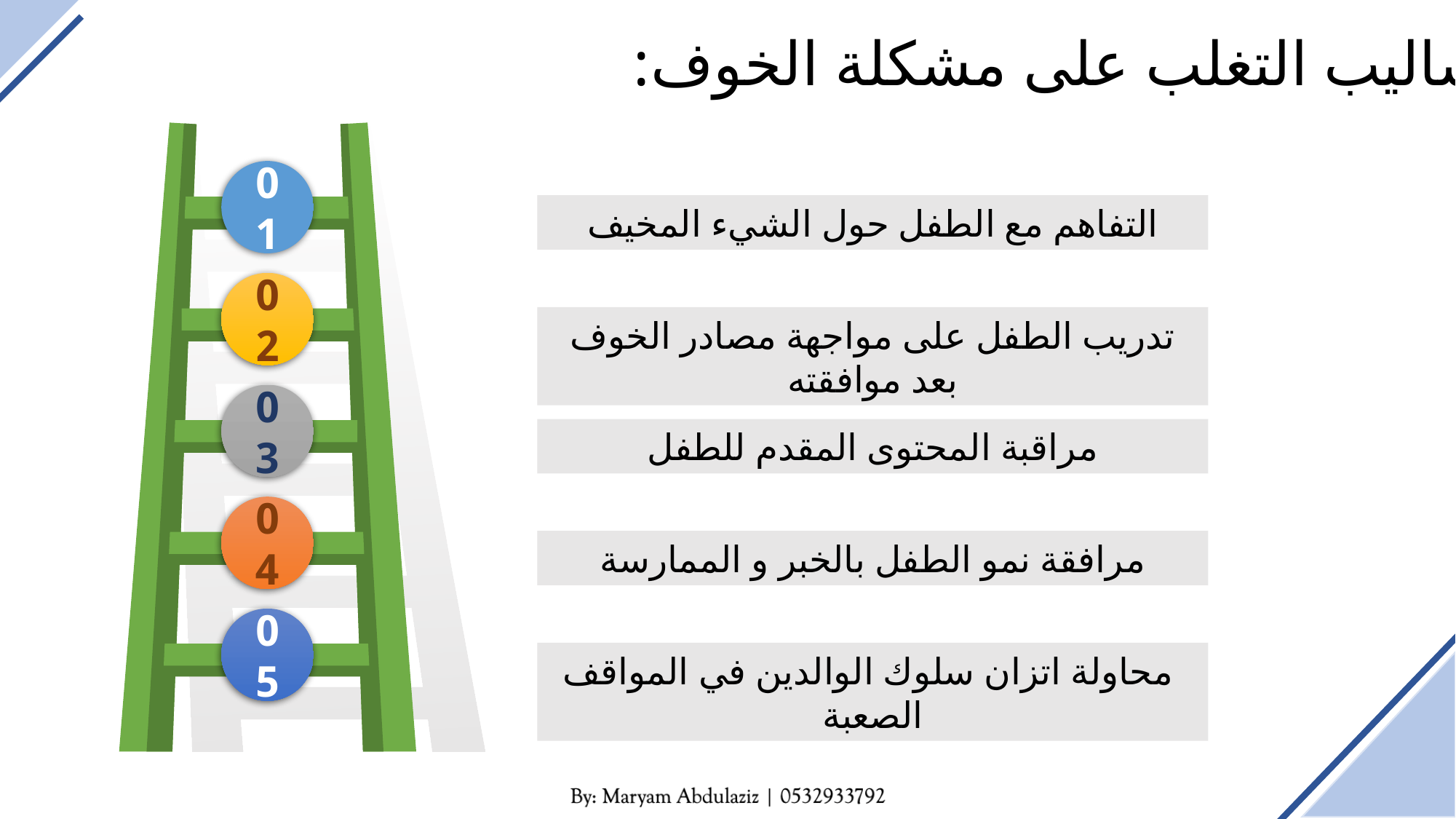

أساليب التغلب على مشكلة الخوف:

01
02
03
04
05
التفاهم مع الطفل حول الشيء المخيف
تدريب الطفل على مواجهة مصادر الخوف بعد موافقته
مراقبة المحتوى المقدم للطفل
مرافقة نمو الطفل بالخبر و الممارسة
 محاولة اتزان سلوك الوالدين في المواقف الصعبة